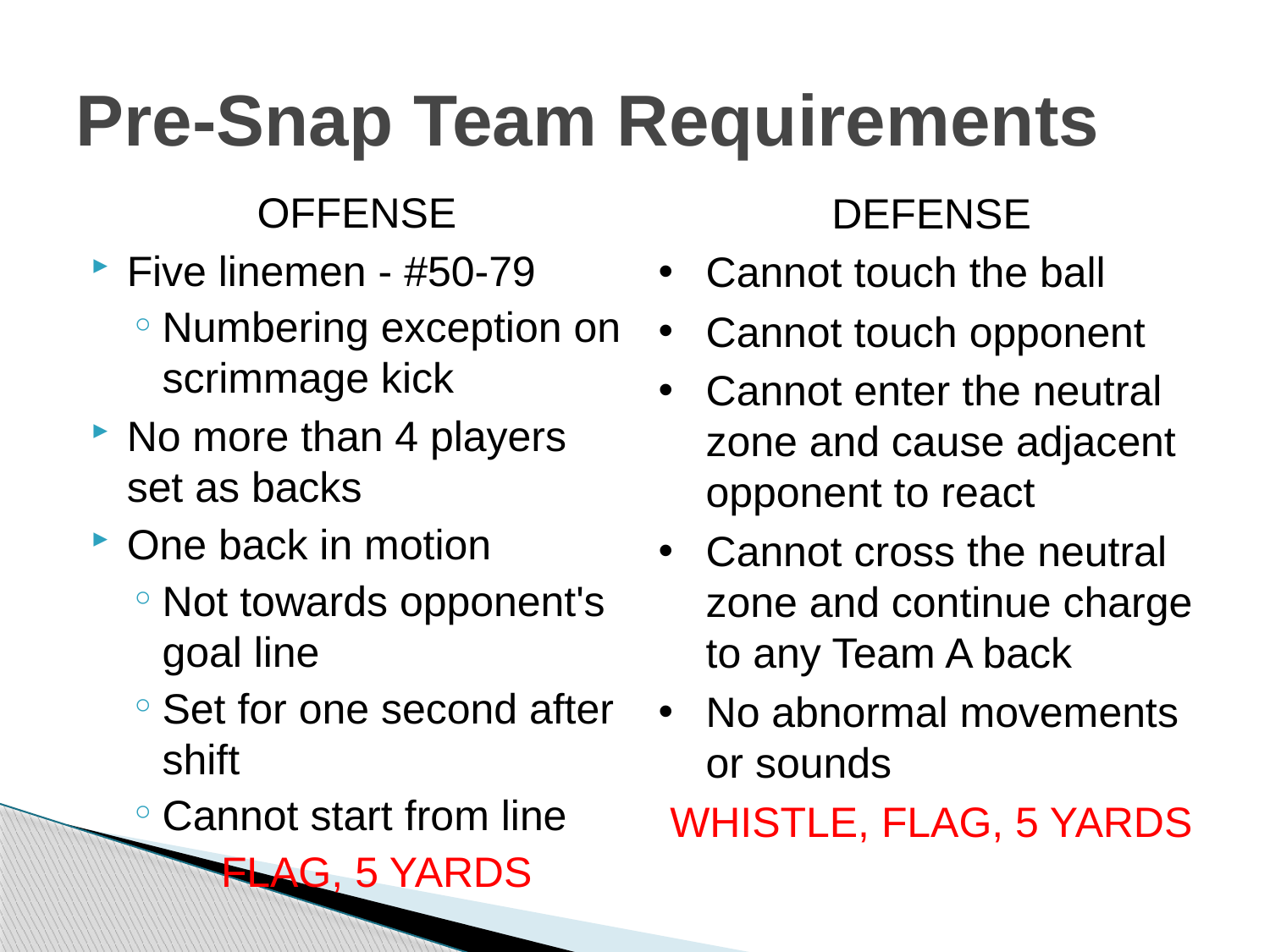

# Pre-Snap Team Requirements
OFFENSE
Five linemen - #50-79
Numbering exception on scrimmage kick
No more than 4 players set as backs
One back in motion
Not towards opponent's goal line
Set for one second after shift
Cannot start from line
FLAG, 5 YARDS
DEFENSE
Cannot touch the ball
Cannot touch opponent
Cannot enter the neutral zone and cause adjacent opponent to react
Cannot cross the neutral zone and continue charge to any Team A back
No abnormal movements or sounds
WHISTLE, FLAG, 5 YARDS